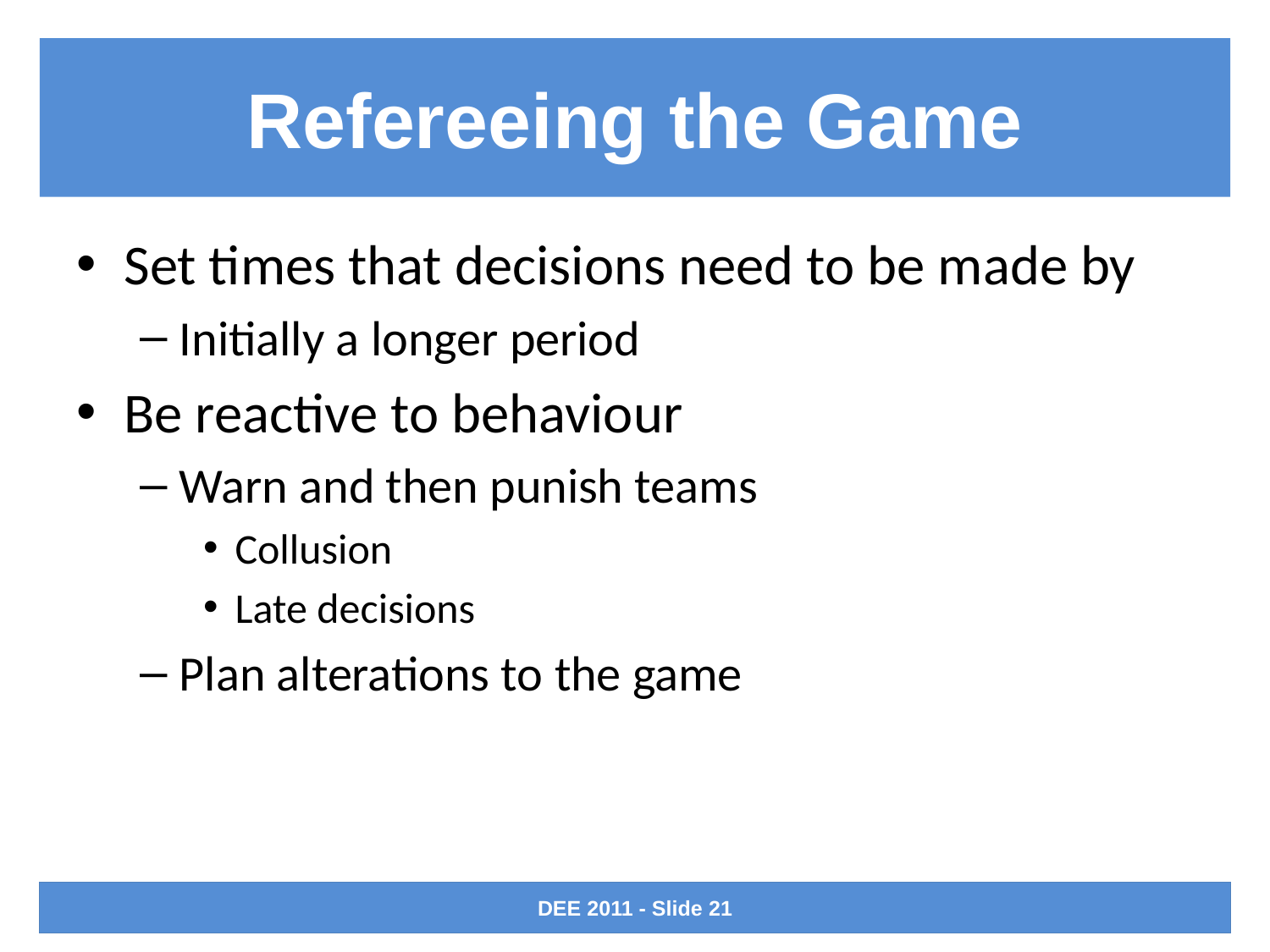

# Refereeing the Game
Set times that decisions need to be made by
Initially a longer period
Be reactive to behaviour
Warn and then punish teams
Collusion
Late decisions
Plan alterations to the game
DEE 2011 - Slide 21